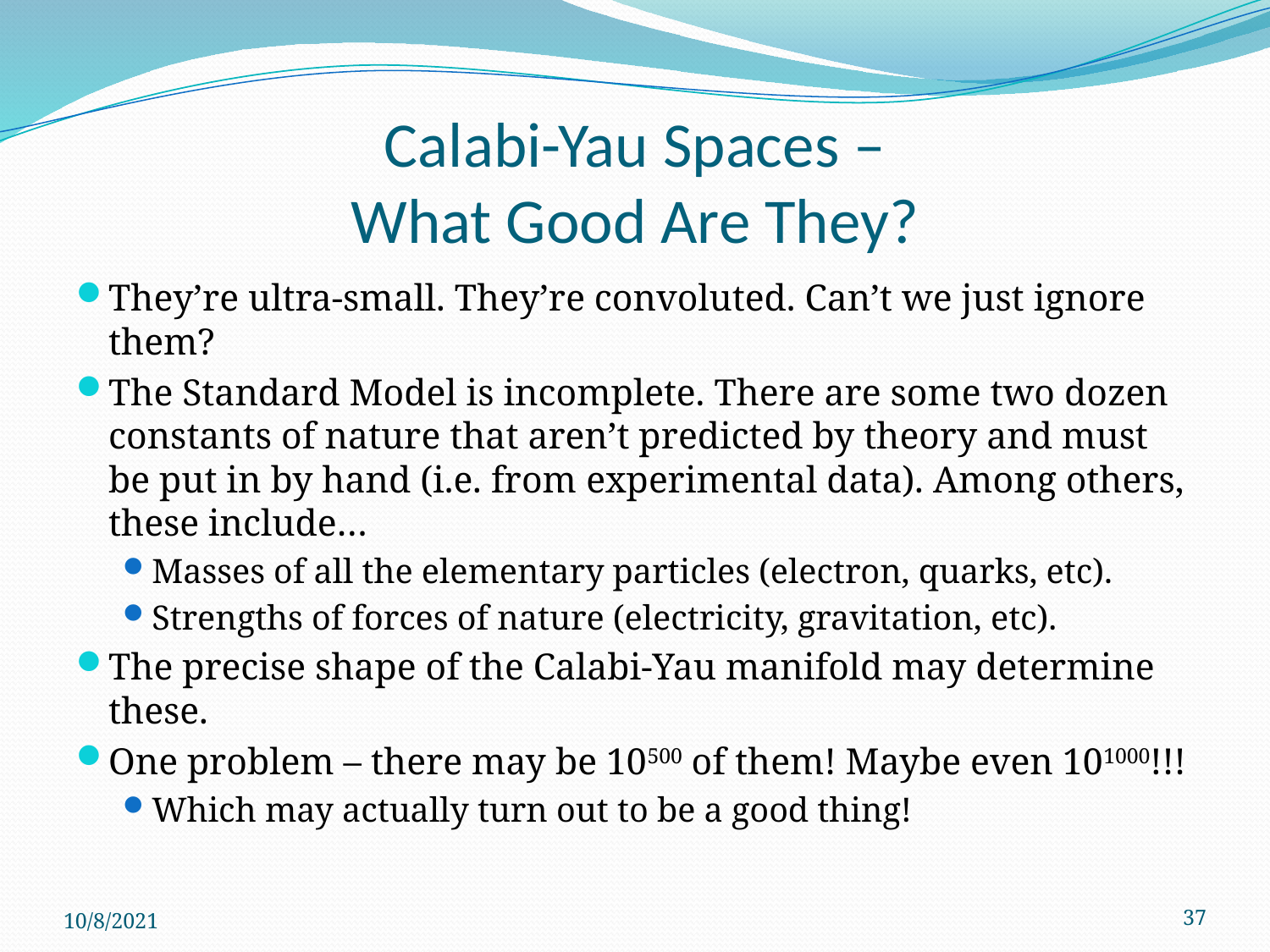

# Calabi-Yau Spaces – What Good Are They?
They’re ultra-small. They’re convoluted. Can’t we just ignore them?
The Standard Model is incomplete. There are some two dozen constants of nature that aren’t predicted by theory and must be put in by hand (i.e. from experimental data). Among others, these include…
Masses of all the elementary particles (electron, quarks, etc).
Strengths of forces of nature (electricity, gravitation, etc).
The precise shape of the Calabi-Yau manifold may determine these.
One problem – there may be 10500 of them! Maybe even 101000!!!
Which may actually turn out to be a good thing!
10/8/2021
37